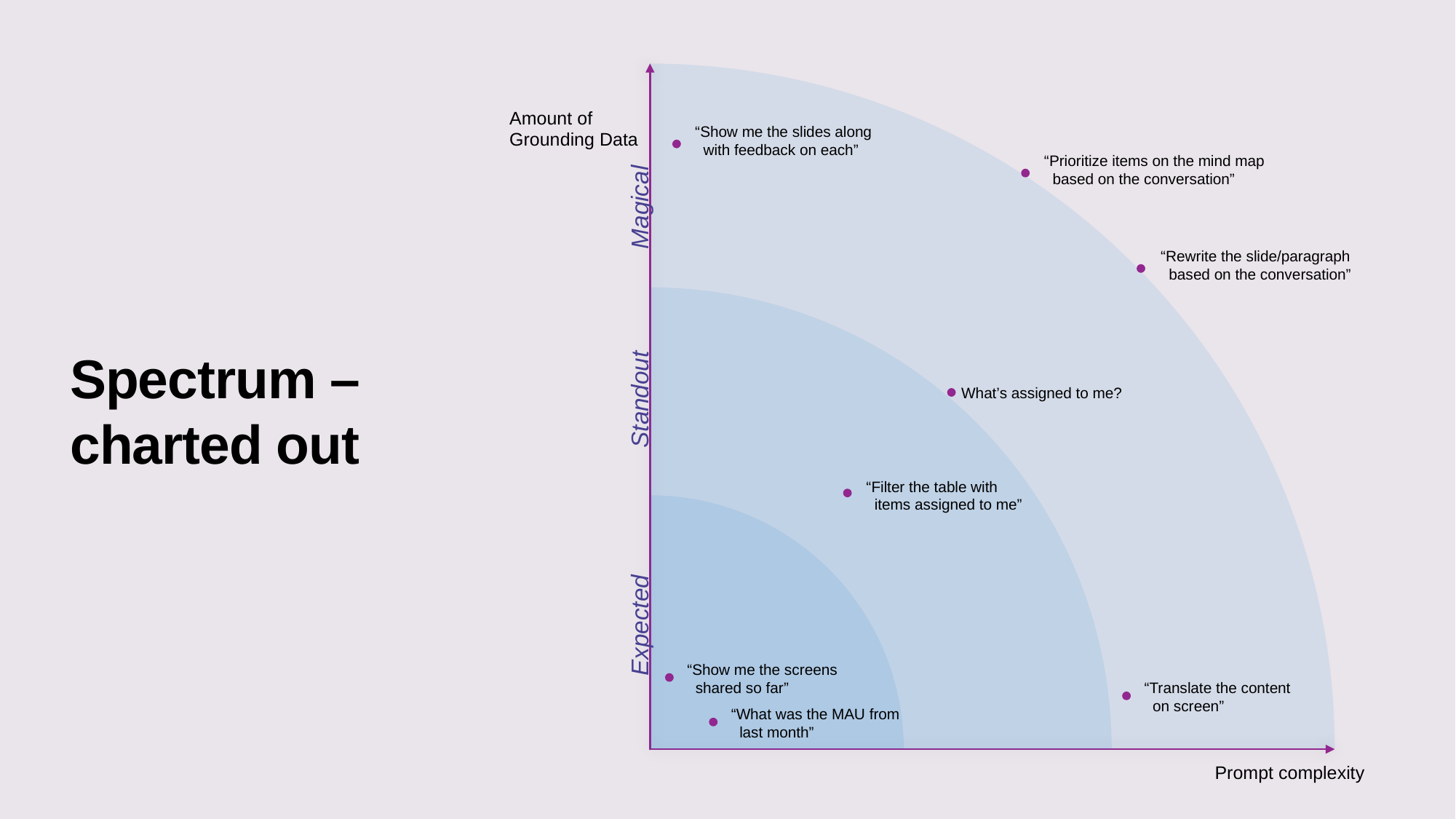

Amount of
Grounding Data
“Show me the slides along
  with feedback on each”

“Prioritize items on the mind map
  based on the conversation”

Magical
“Rewrite the slide/paragraph
  based on the conversation”

# Spectrum – charted out
What’s assigned to me?
Standout

“Filter the table with
  items assigned to me”

Expected
“Show me the screens
  shared so far”

“Translate the content
  on screen”

“What was the MAU from
  last month”

Prompt complexity